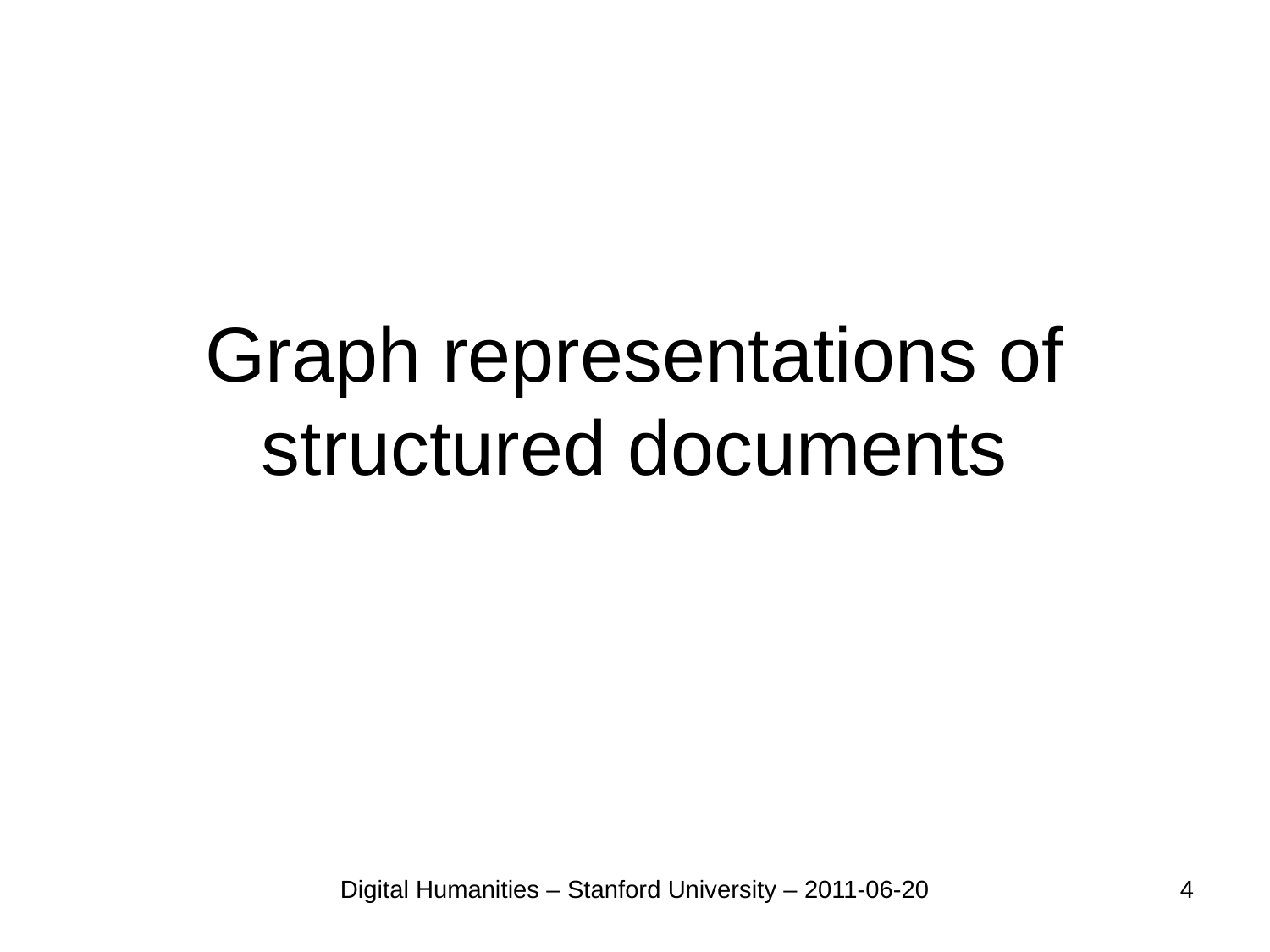

# Graph representations of structured documents

Digital Humanities – Stanford University – 2011-06-20
4